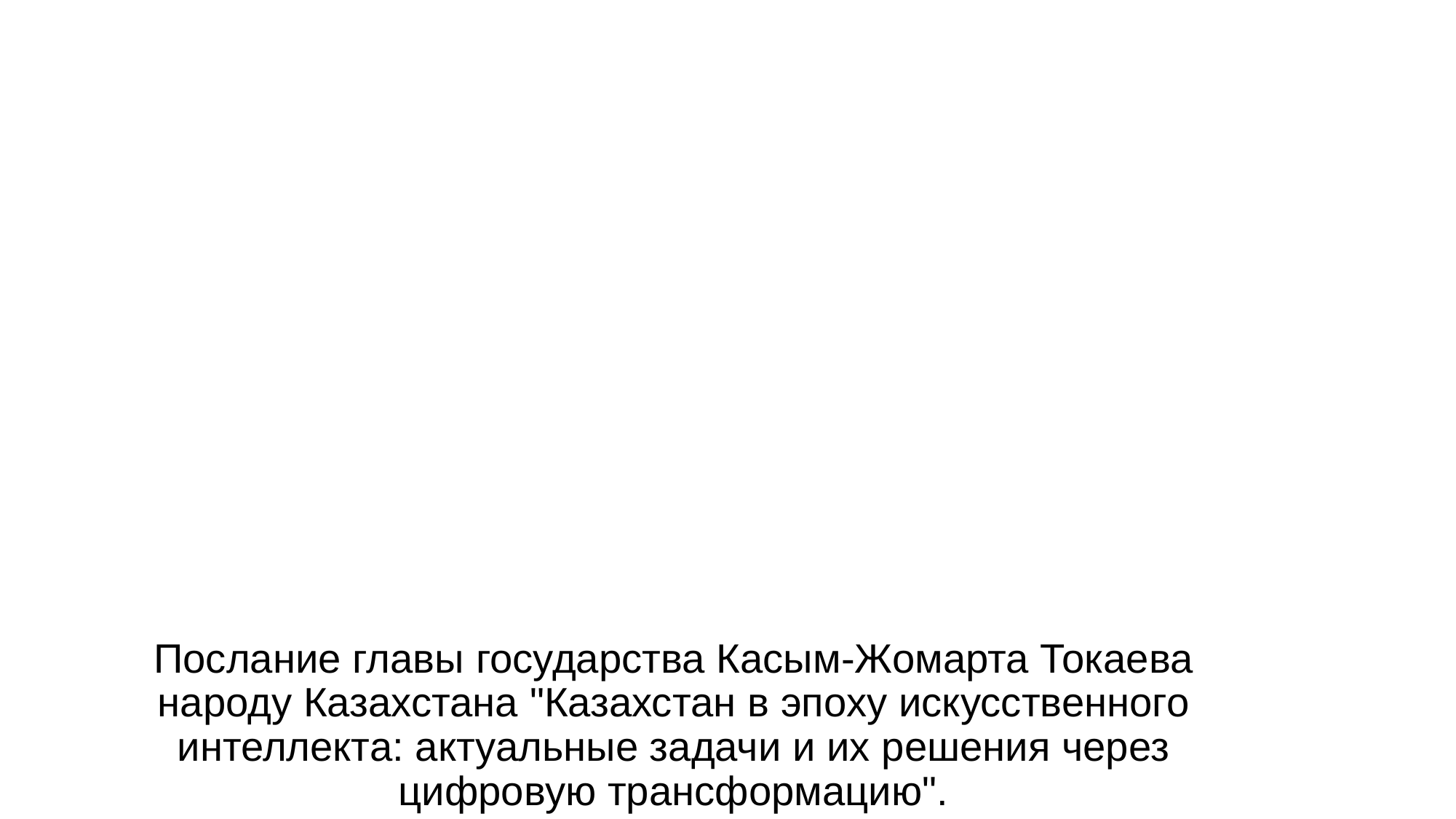

# Послание главы государства Касым-Жомарта Токаева народу Казахстана "Казахстан в эпоху искусственного интеллекта: актуальные задачи и их решения через цифровую трансформацию".